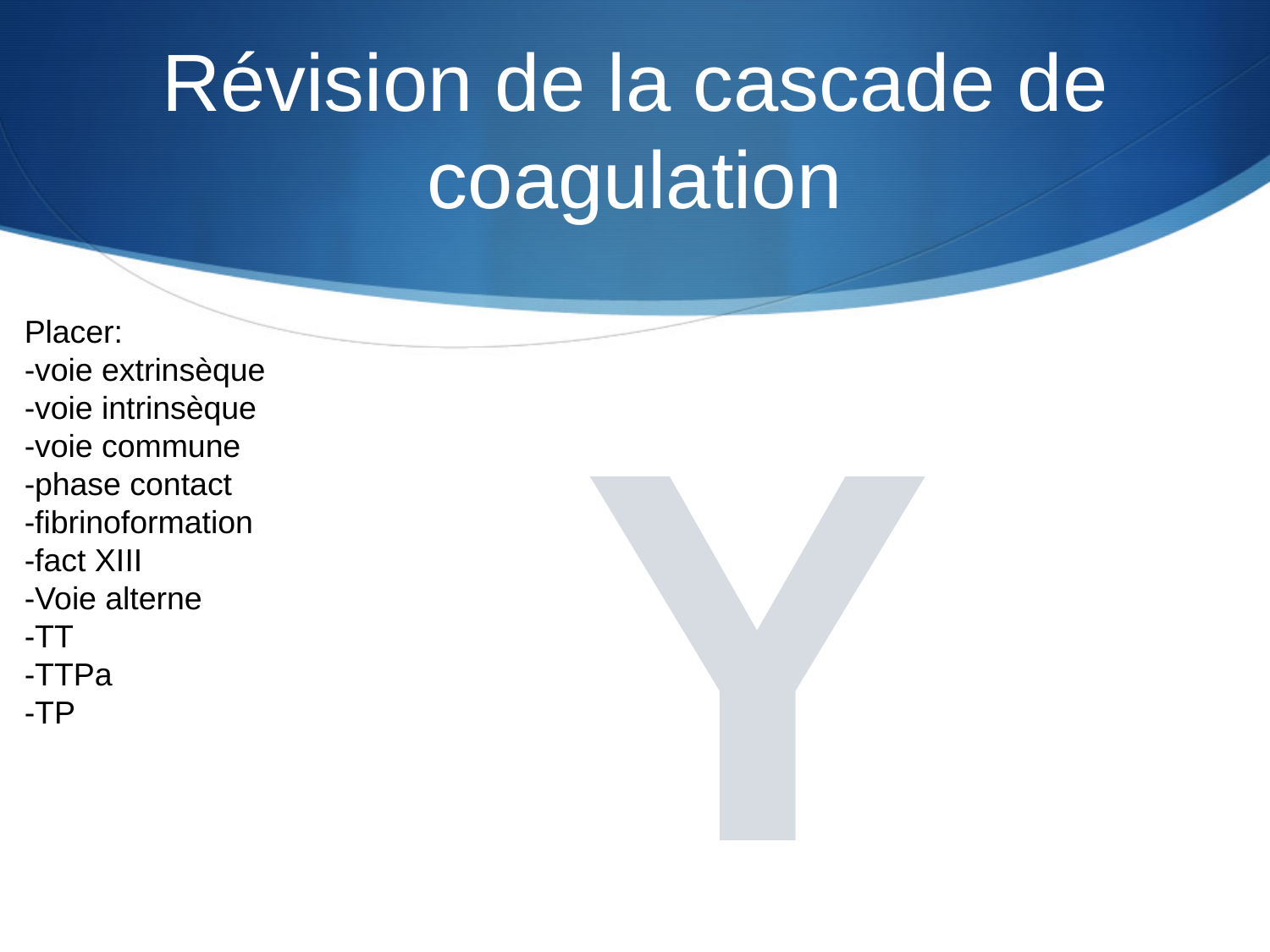

# Révision de la cascade de coagulation
Placer:
-voie extrinsèque
-voie intrinsèque
-voie commune
-phase contact
-fibrinoformation
-fact XIII
-Voie alterne
-TT
-TTPa
-TP
Y